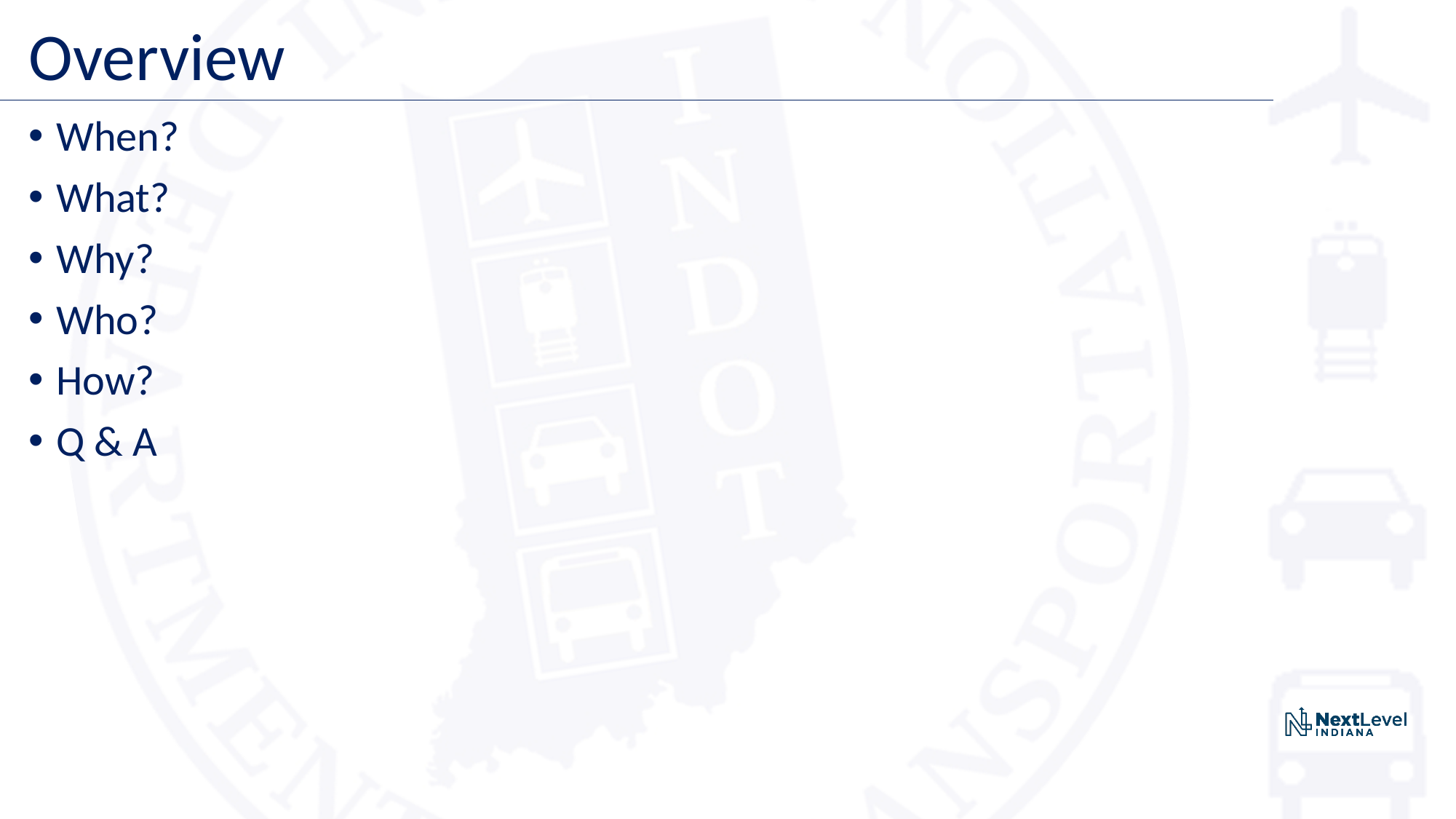

# Overview
When?
What?
Why?
Who?
How?
Q & A